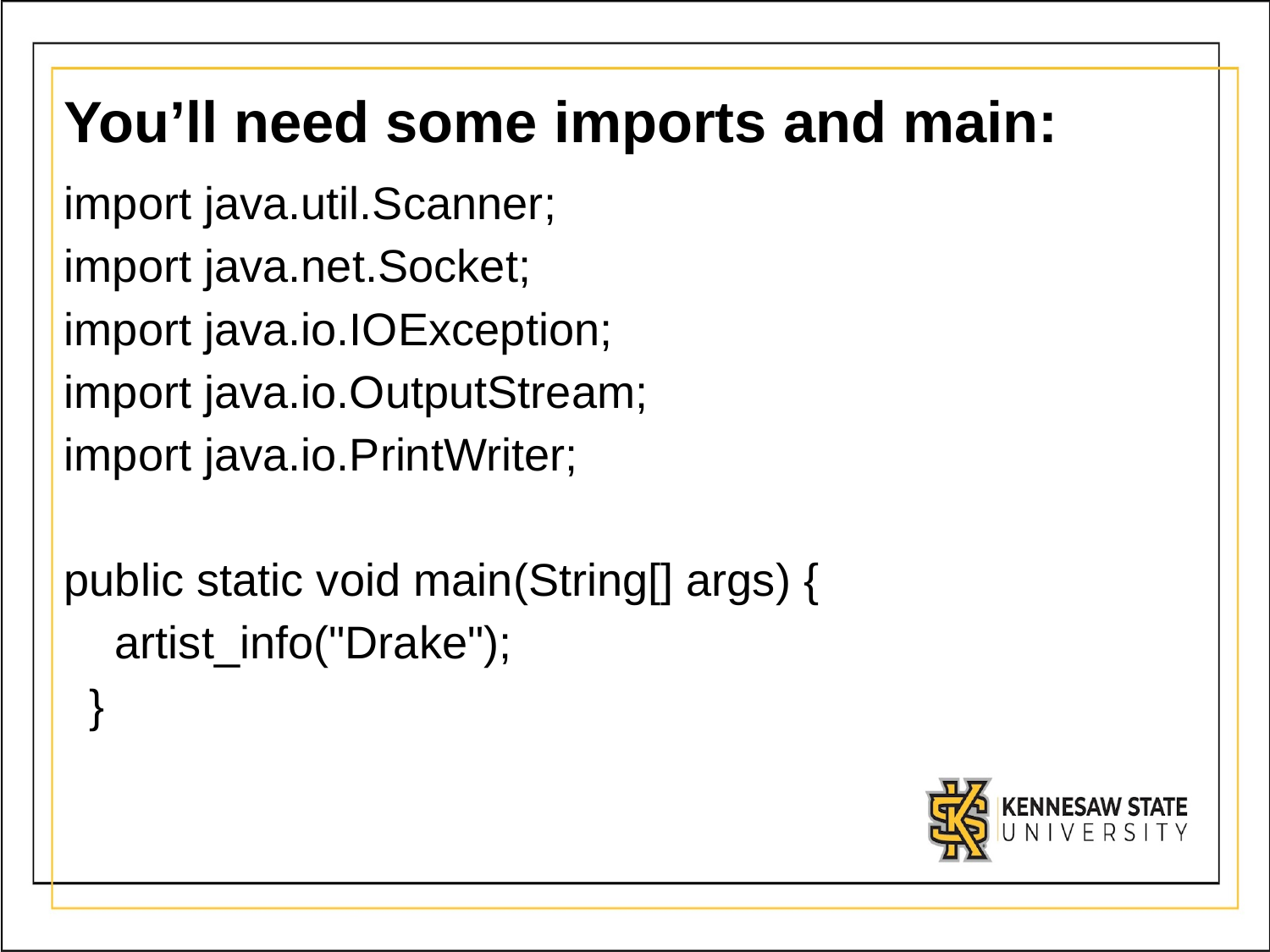

# You’ll need some imports and main:
import java.util.Scanner;
import java.net.Socket;
import java.io.IOException;
import java.io.OutputStream;
import java.io.PrintWriter;

public static void main(String[] args) {
    artist_info("Drake");
  }